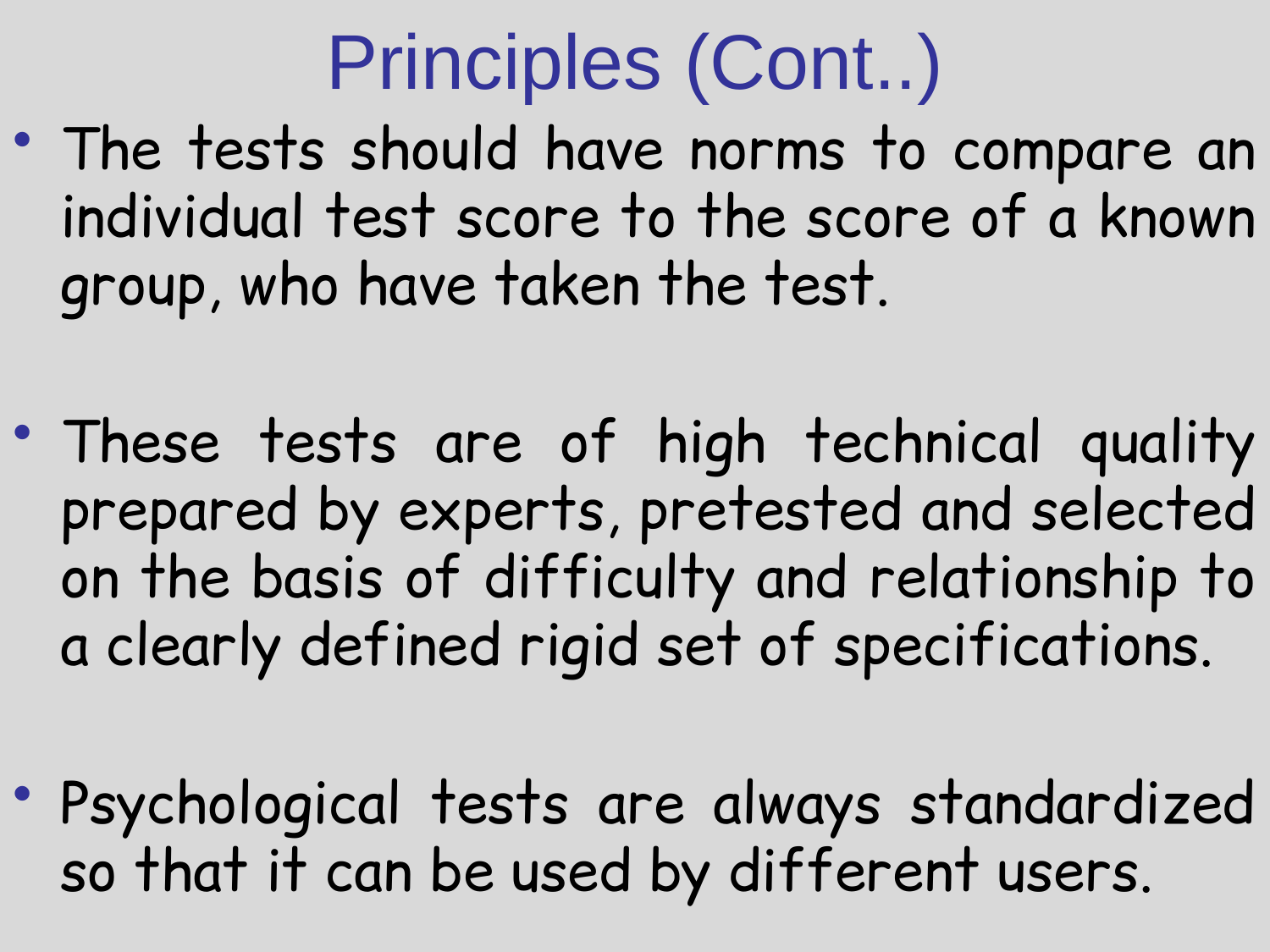

# Principles (Cont..)
The tests should have norms to compare an individual test score to the score of a known group, who have taken the test.

These tests are of high technical quality prepared by experts, pretested and selected on the basis of difficulty and relationship to a clearly defined rigid set of specifications.

Psychological tests are always standardized so that it can be used by different users.